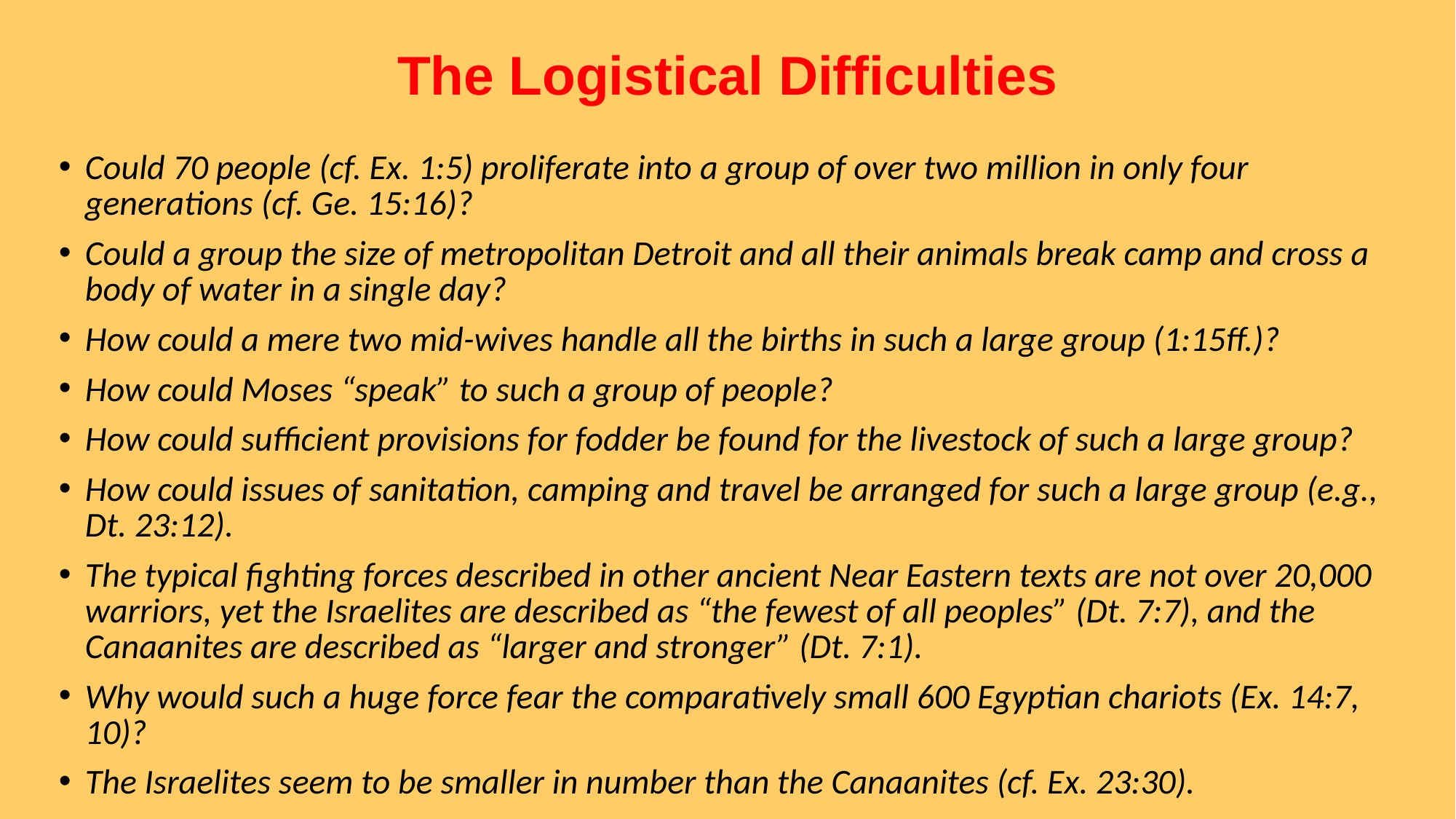

# The Logistical Difficulties
Could 70 people (cf. Ex. 1:5) proliferate into a group of over two million in only four generations (cf. Ge. 15:16)?
Could a group the size of metropolitan Detroit and all their animals break camp and cross a body of water in a single day?
How could a mere two mid-wives handle all the births in such a large group (1:15ff.)?
How could Moses “speak” to such a group of people?
How could sufficient provisions for fodder be found for the livestock of such a large group?
How could issues of sanitation, camping and travel be arranged for such a large group (e.g., Dt. 23:12).
The typical fighting forces described in other ancient Near Eastern texts are not over 20,000 warriors, yet the Israelites are described as “the fewest of all peoples” (Dt. 7:7), and the Canaanites are described as “larger and stronger” (Dt. 7:1).
Why would such a huge force fear the comparatively small 600 Egyptian chariots (Ex. 14:7, 10)?
The Israelites seem to be smaller in number than the Canaanites (cf. Ex. 23:30).